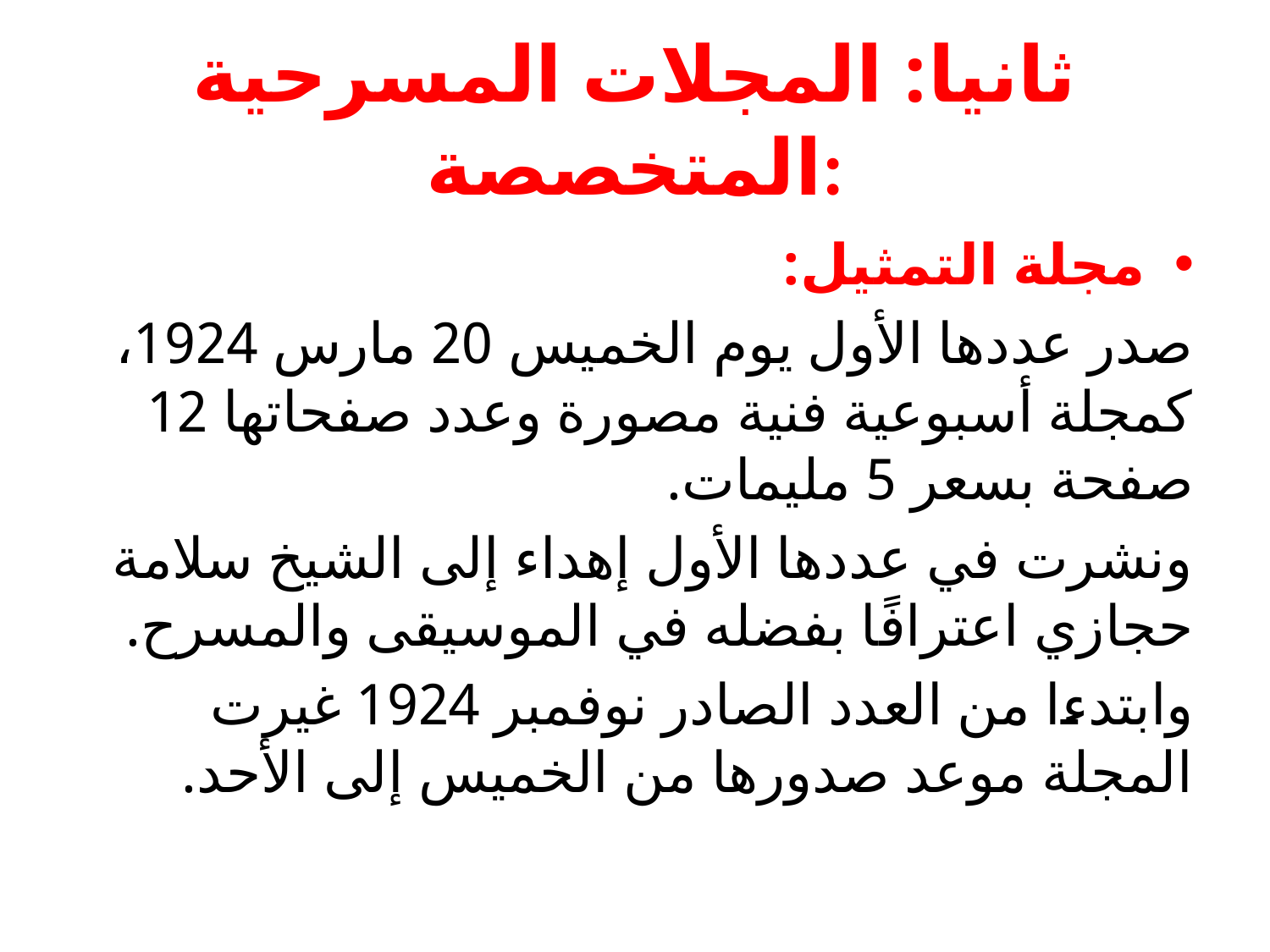

# ثانيا: المجلات المسرحية المتخصصة:
مجلة التمثيل:
صدر عددها الأول يوم الخميس 20 مارس 1924، كمجلة أسبوعية فنية مصورة وعدد صفحاتها 12 صفحة بسعر 5 مليمات.
ونشرت في عددها الأول إهداء إلى الشيخ سلامة حجازي اعترافًا بفضله في الموسيقى والمسرح.
وابتدءا من العدد الصادر نوفمبر 1924 غيرت المجلة موعد صدورها من الخميس إلى الأحد.